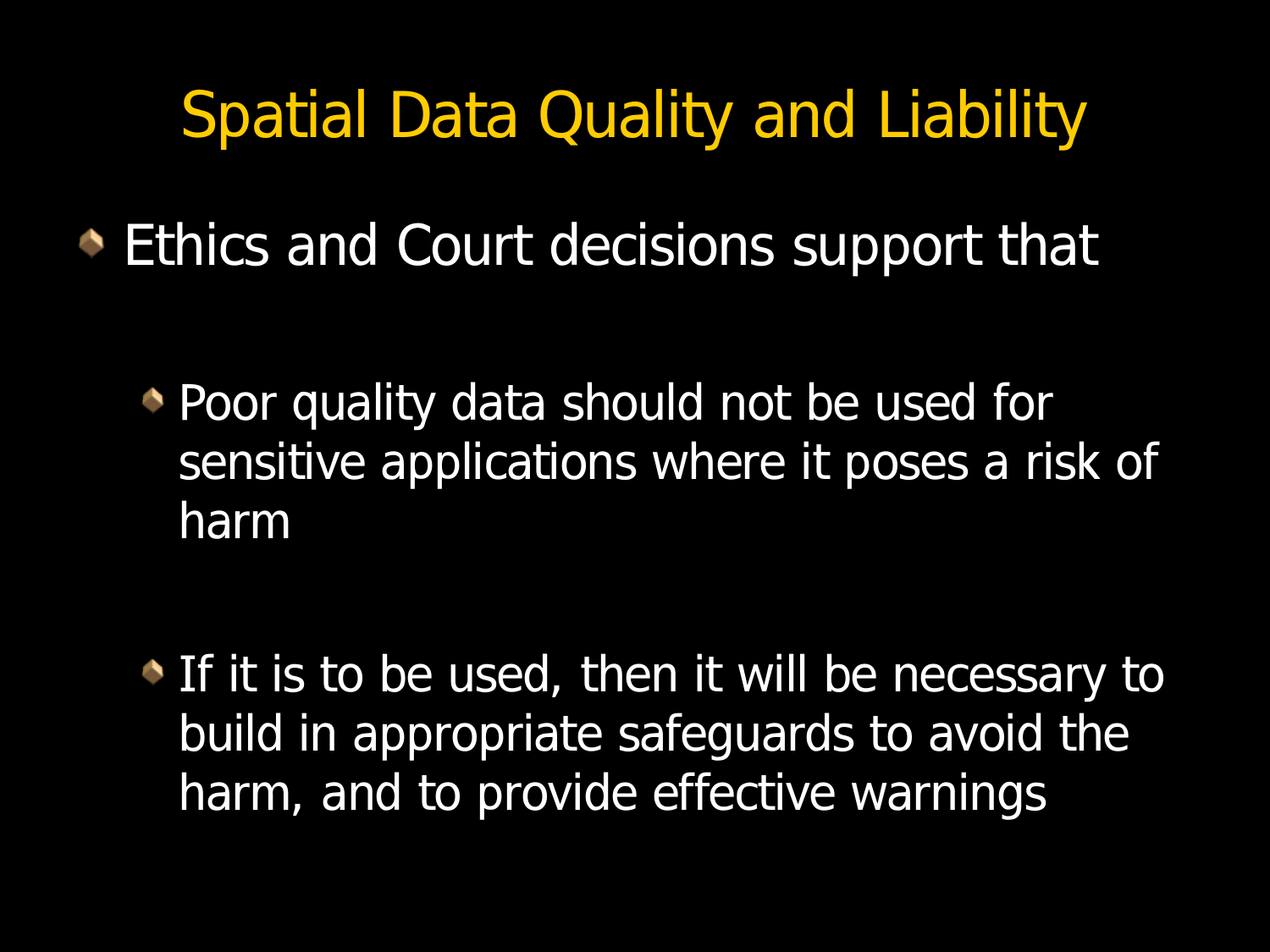

# Spatial Data Quality and Liability
Ethics and Court decisions support that

Poor quality data should not be used for sensitive applications where it poses a risk of harm

If it is to be used, then it will be necessary to build in appropriate safeguards to avoid the harm, and to provide effective warnings